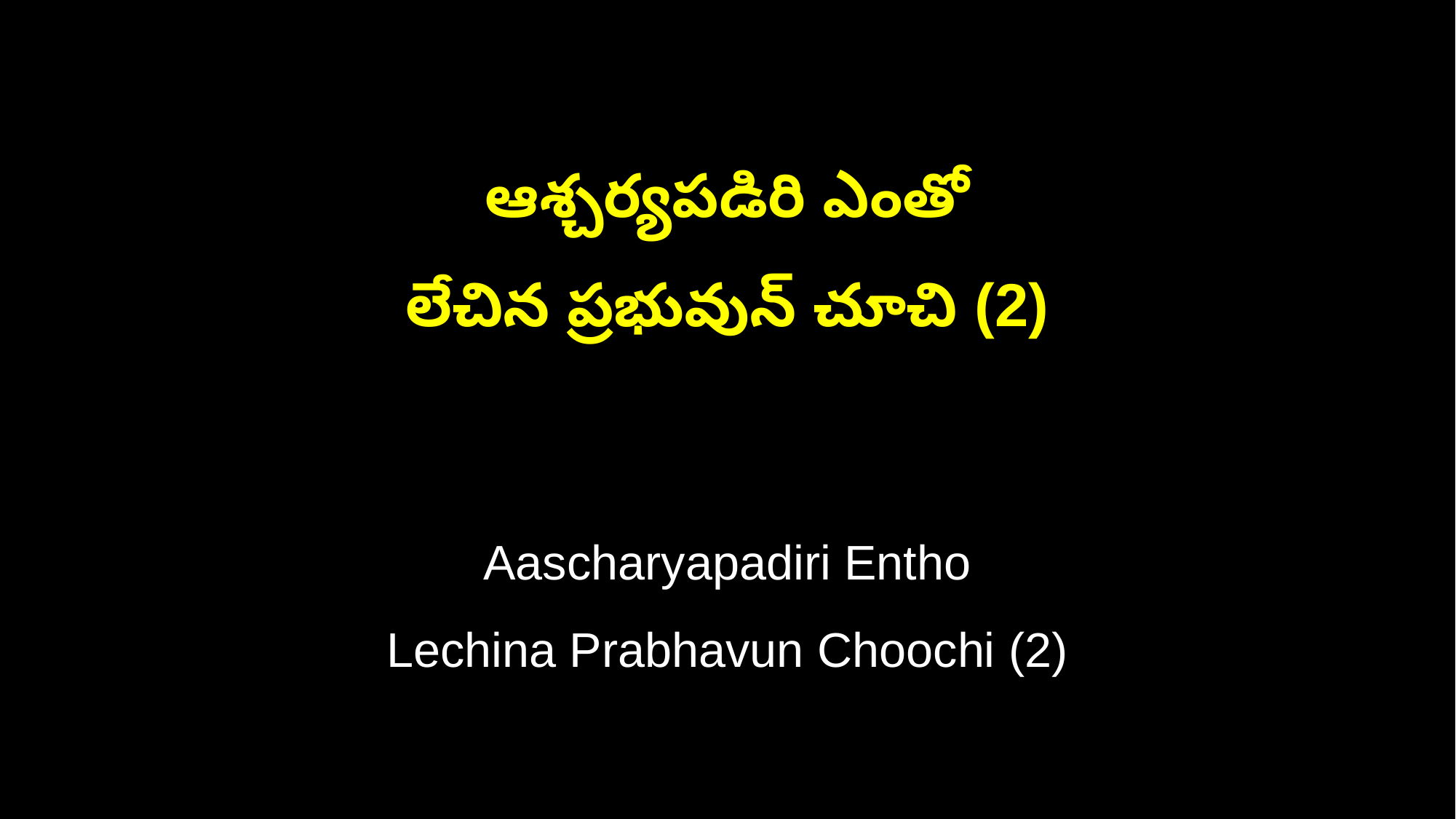

ఆశ్చర్యపడిరి ఎంతో
లేచిన ప్రభువున్ చూచి (2)
Aascharyapadiri Entho
Lechina Prabhavun Choochi (2)